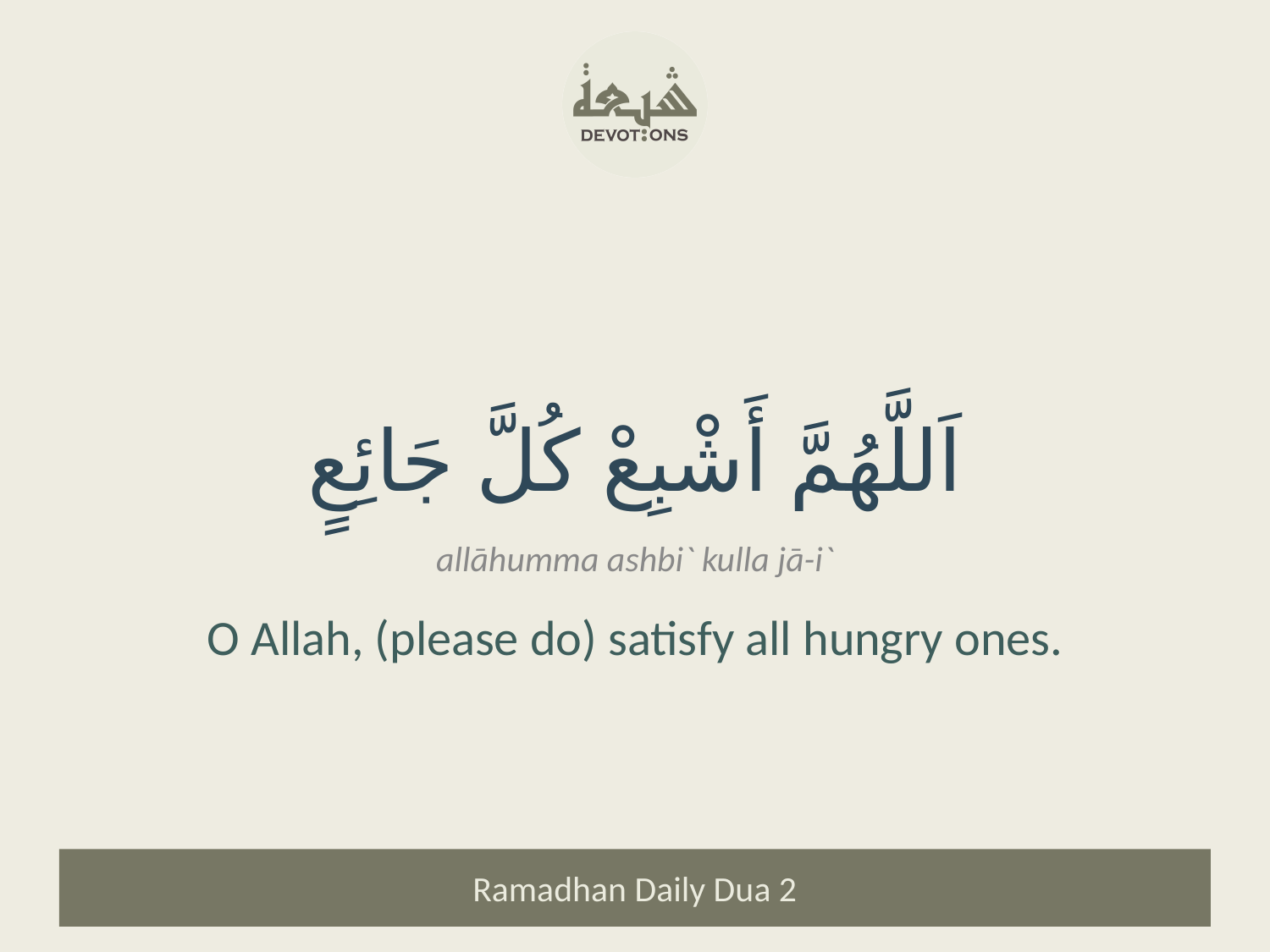

اَللَّهُمَّ أَشْبِعْ كُلَّ جَائِعٍ
allāhumma ashbi` kulla jā-i`
O Allah, (please do) satisfy all hungry ones.
Ramadhan Daily Dua 2